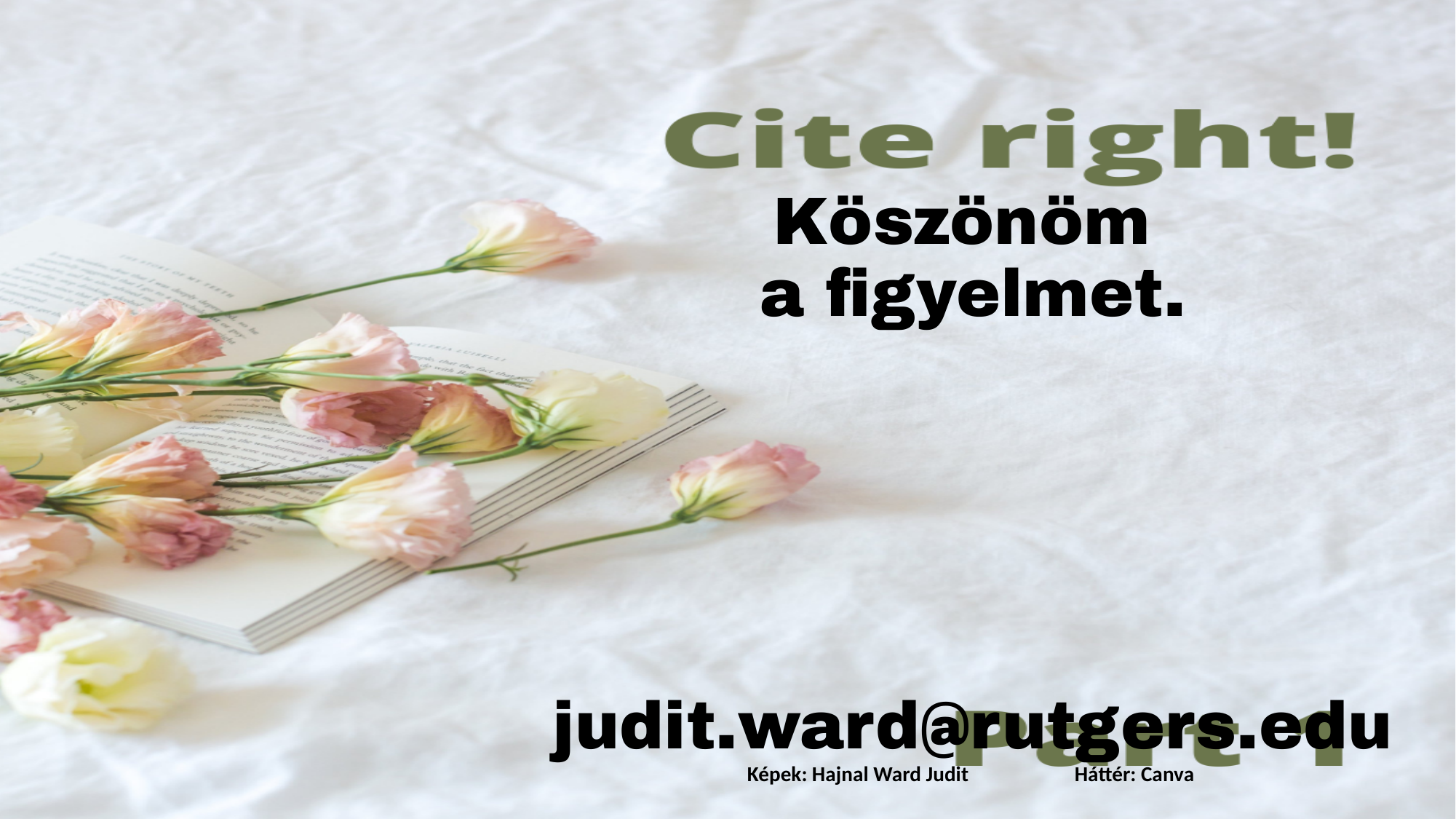

# Köszönöm a figyelmet. judit.ward@rutgers.edu Képek: Hajnal Ward Judit	Háttér: Canva